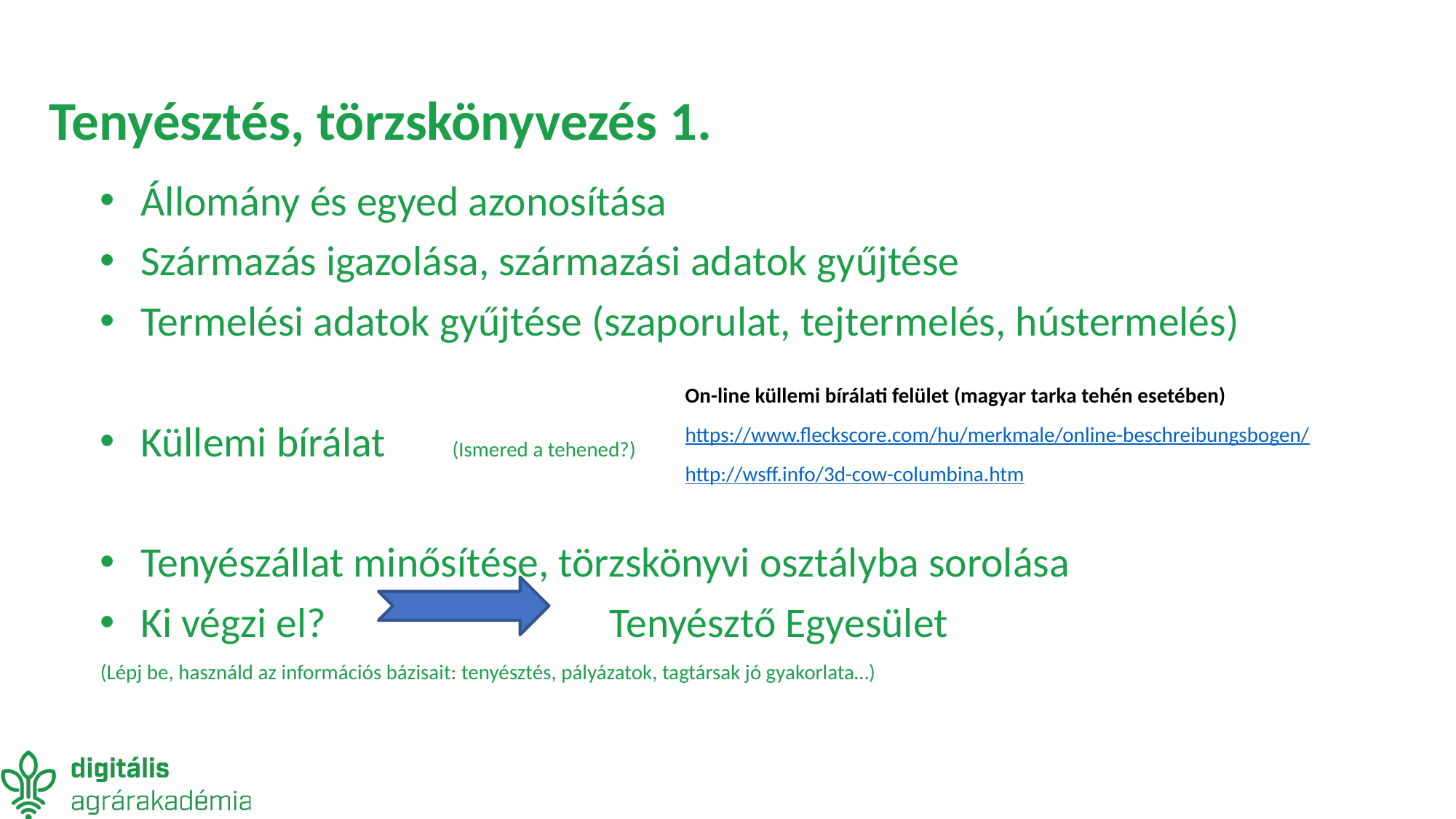

# Tenyésztés, törzskönyvezés 1.
Állomány és egyed azonosítása
Származás igazolása, származási adatok gyűjtése
Termelési adatok gyűjtése (szaporulat, tejtermelés, hústermelés)

Küllemi bírálat       (Ismered a tehened?)

Tenyészállat minősítése, törzskönyvi osztályba sorolása
Ki végzi el?                              Tenyésztő Egyesület
					(Lépj be, használd az információs bázisait: tenyésztés, pályázatok, tagtársak jó gyakorlata…)
On-line küllemi bírálati felület (magyar tarka tehén esetében)
https://www.fleckscore.com/hu/merkmale/online-beschreibungsbogen/
http://wsff.info/3d-cow-columbina.htm